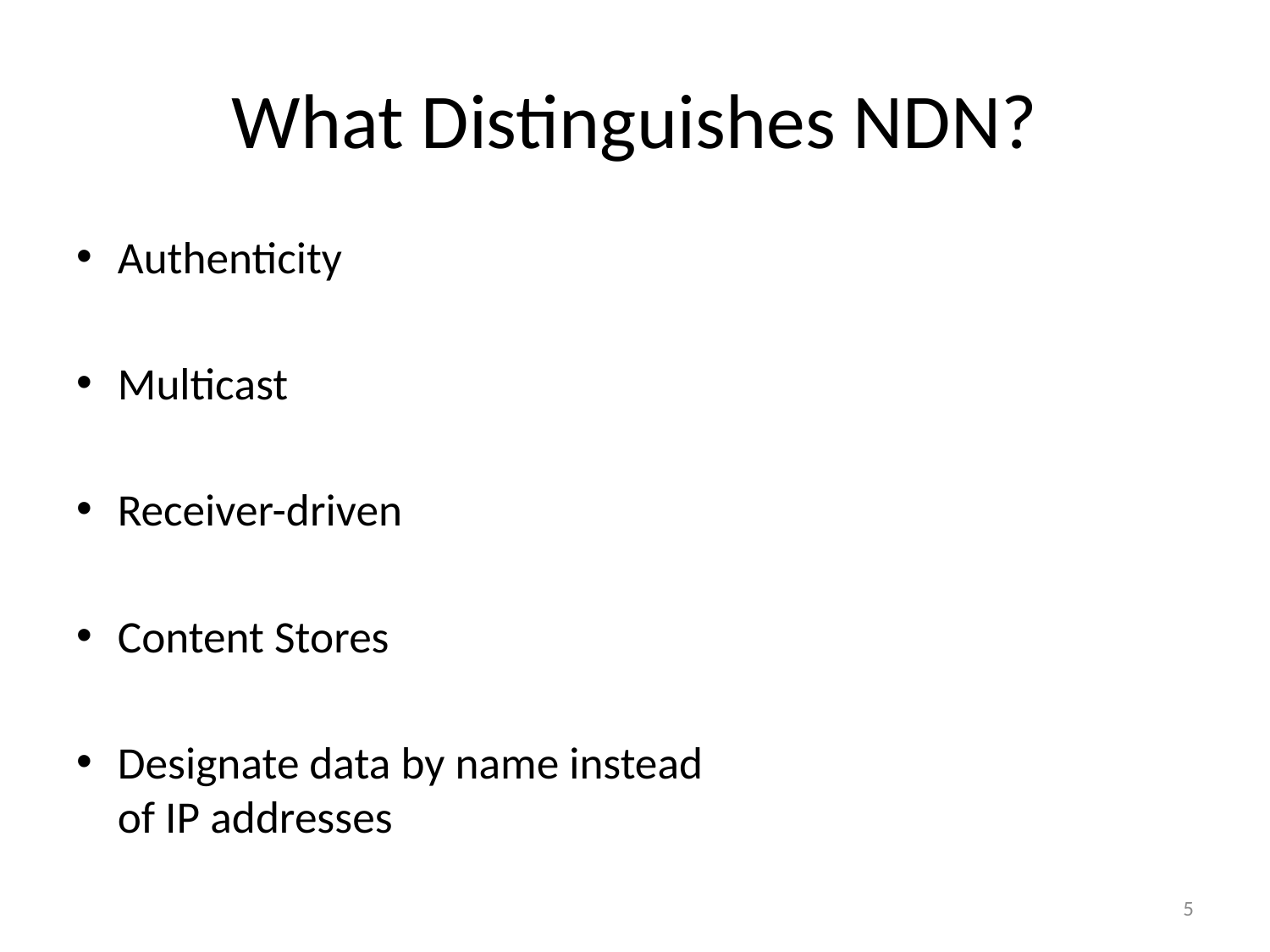

# What Distinguishes NDN?
Authenticity

Multicast

Receiver-driven

Content Stores

Designate data by name instead of IP addresses
5